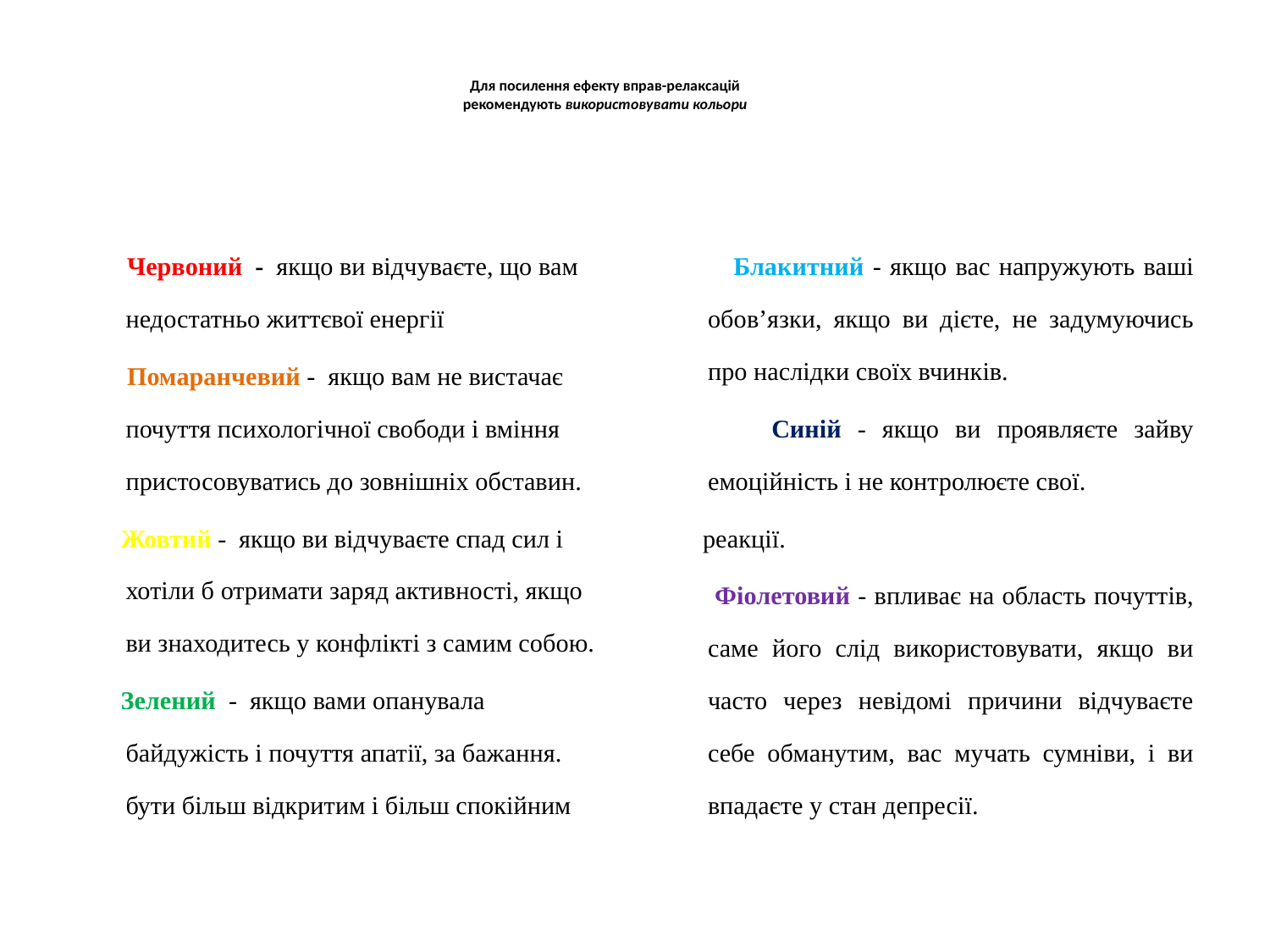

# Для посилення ефекту вправ-релаксацій рекомендують використовувати кольори
        Червоний  -  якщо ви відчуваєте, що вам недостатньо життєвої енергії
        Помаранчевий -  якщо вам не вистачає почуття психологічної свободи і вміння пристосовуватись до зовнішніх обставин.
       Жовтий -  якщо ви відчуваєте спад сил і хотіли б отримати заряд активності, якщо ви знаходитесь у конфлікті з самим собою.
       Зелений  -  якщо вами опанувала байдужість і почуття апатії, за бажання. бути більш відкритим і більш спокійним

             Блакитний - якщо вас напружують ваші обов’язки, якщо ви дієте, не задумуючись про наслідки своїх вчинків.
       Синій - якщо ви проявляєте зайву емоційність і не контролюєте свої.
       реакції.
       Фіолетовий - впливає на область почуттів, саме його слід використовувати, якщо ви часто через невідомі причини відчуваєте себе обманутим, вас мучать сумніви, і ви впадаєте у стан депресії.